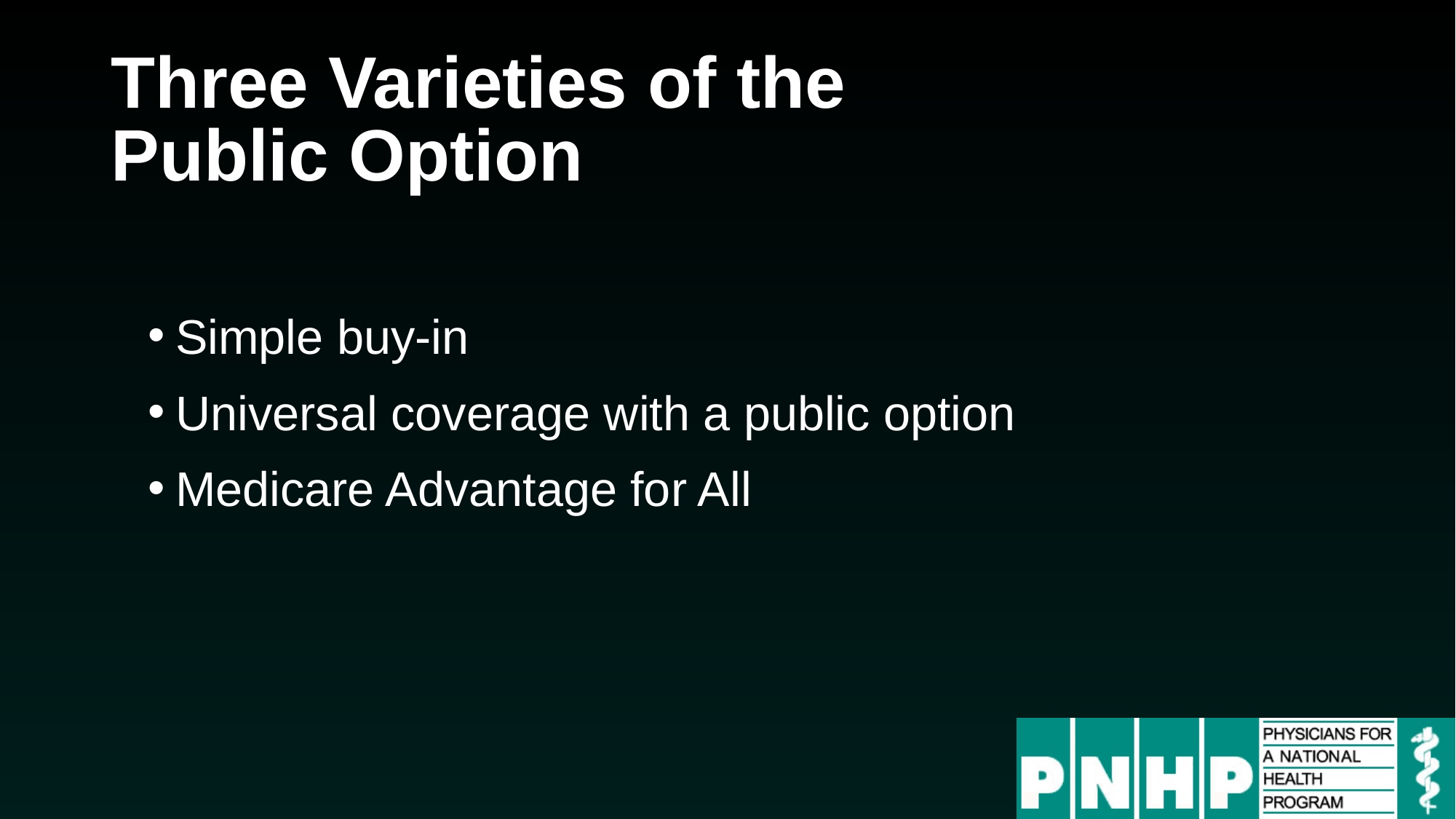

# Three Varieties of the Public Option
Simple buy-in
Universal coverage with a public option
Medicare Advantage for All